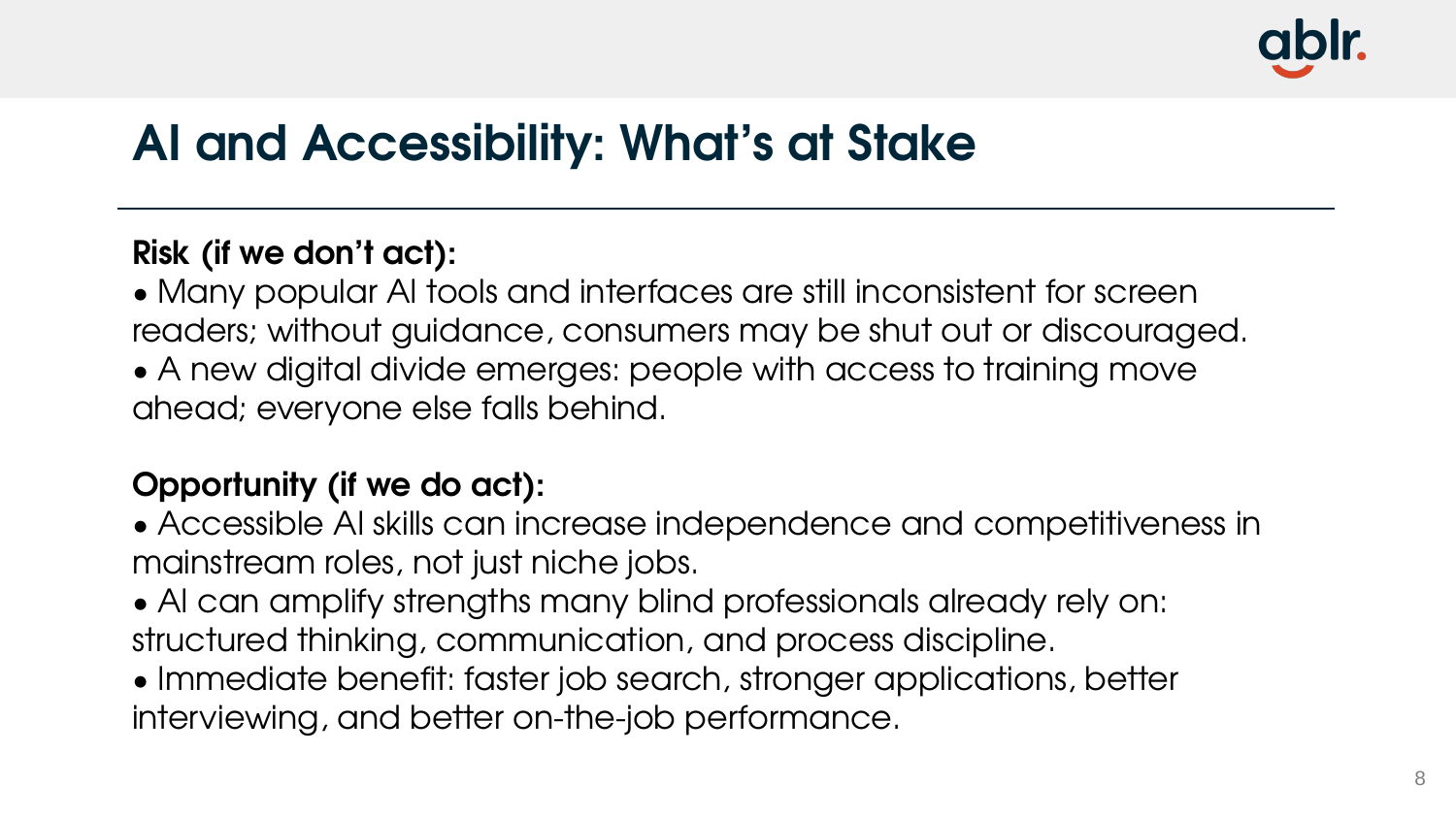

# AI and Accessibility: What’s at Stake
Risk (if we don’t act):
• Many popular AI tools and interfaces are still inconsistent for screen readers; without guidance, consumers may be shut out or discouraged.
• A new digital divide emerges: people with access to training move ahead; everyone else falls behind.

Opportunity (if we do act):
• Accessible AI skills can increase independence and competitiveness in mainstream roles, not just niche jobs.
• AI can amplify strengths many blind professionals already rely on: structured thinking, communication, and process discipline.
• Immediate benefit: faster job search, stronger applications, better interviewing, and better on-the-job performance.

8